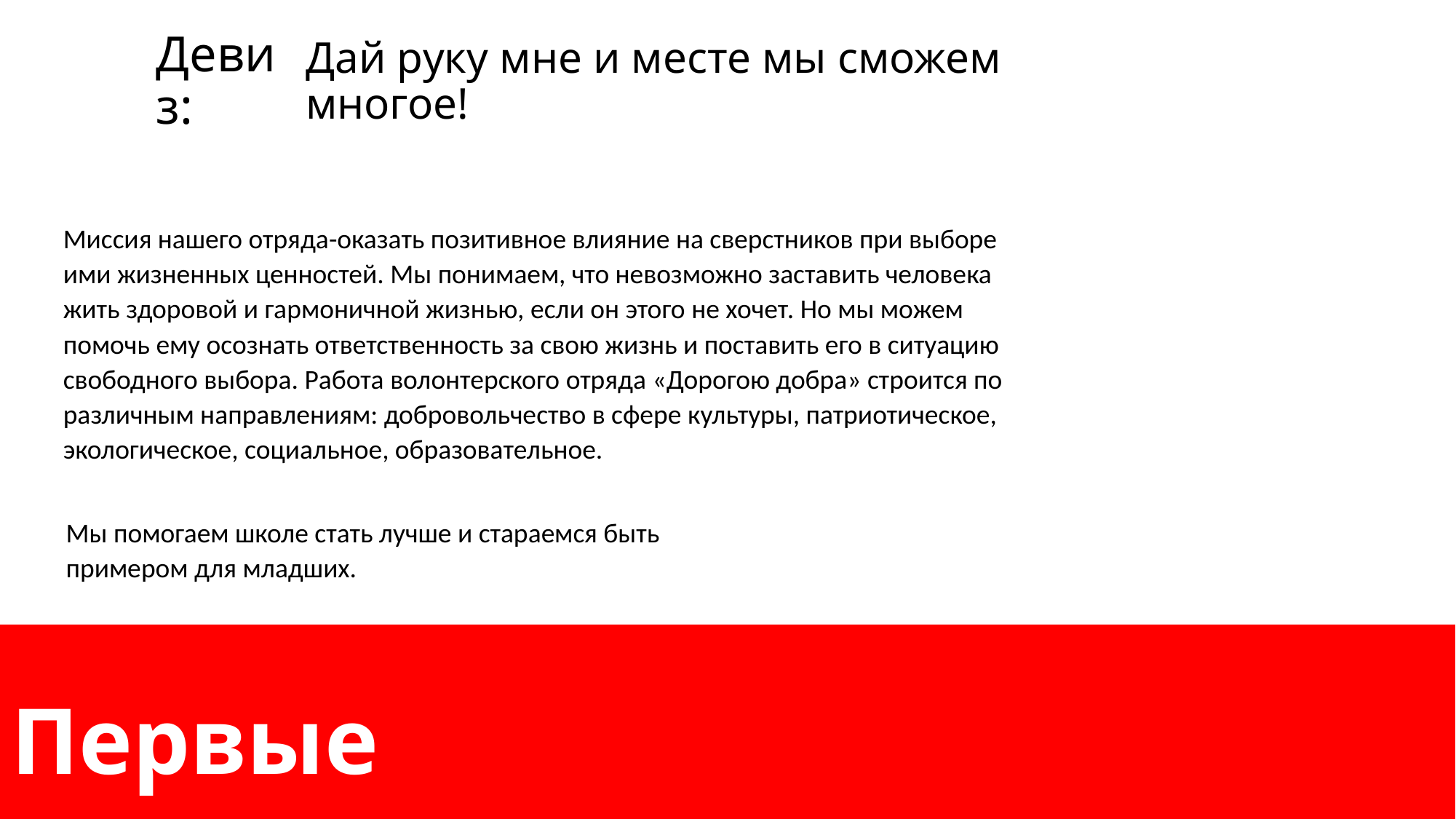

# Девиз:
Дай руку мне и месте мы сможем многое!
Миссия нашего отряда-оказать позитивное влияние на сверстников при выборе ими жизненных ценностей. Мы понимаем, что невозможно заставить человека жить здоровой и гармоничной жизнью, если он этого не хочет. Но мы можем помочь ему осознать ответственность за свою жизнь и поставить его в ситуацию свободного выбора. Работа волонтерского отряда «Дорогою добра» строится по различным направлениям: добровольчество в сфере культуры, патриотическое, экологическое, социальное, образовательное.
Мы помогаем школе стать лучше и стараемся быть примером для младших.

Первые